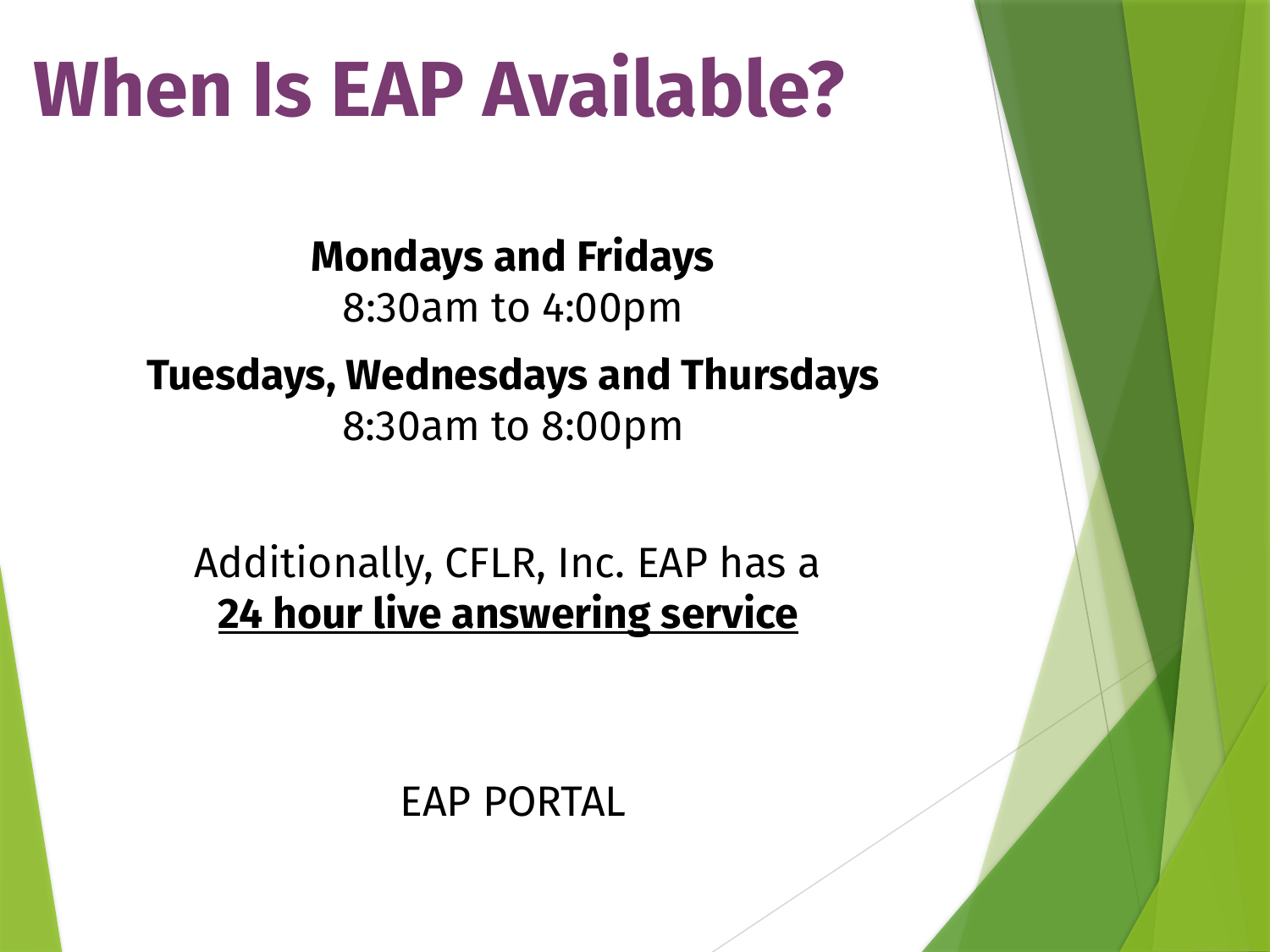

# When Is EAP Available?
Mondays and Fridays
8:30am to 4:00pm
Tuesdays, Wednesdays and Thursdays
8:30am to 8:00pm

Additionally, CFLR, Inc. EAP has a
24 hour live answering service

EAP PORTAL